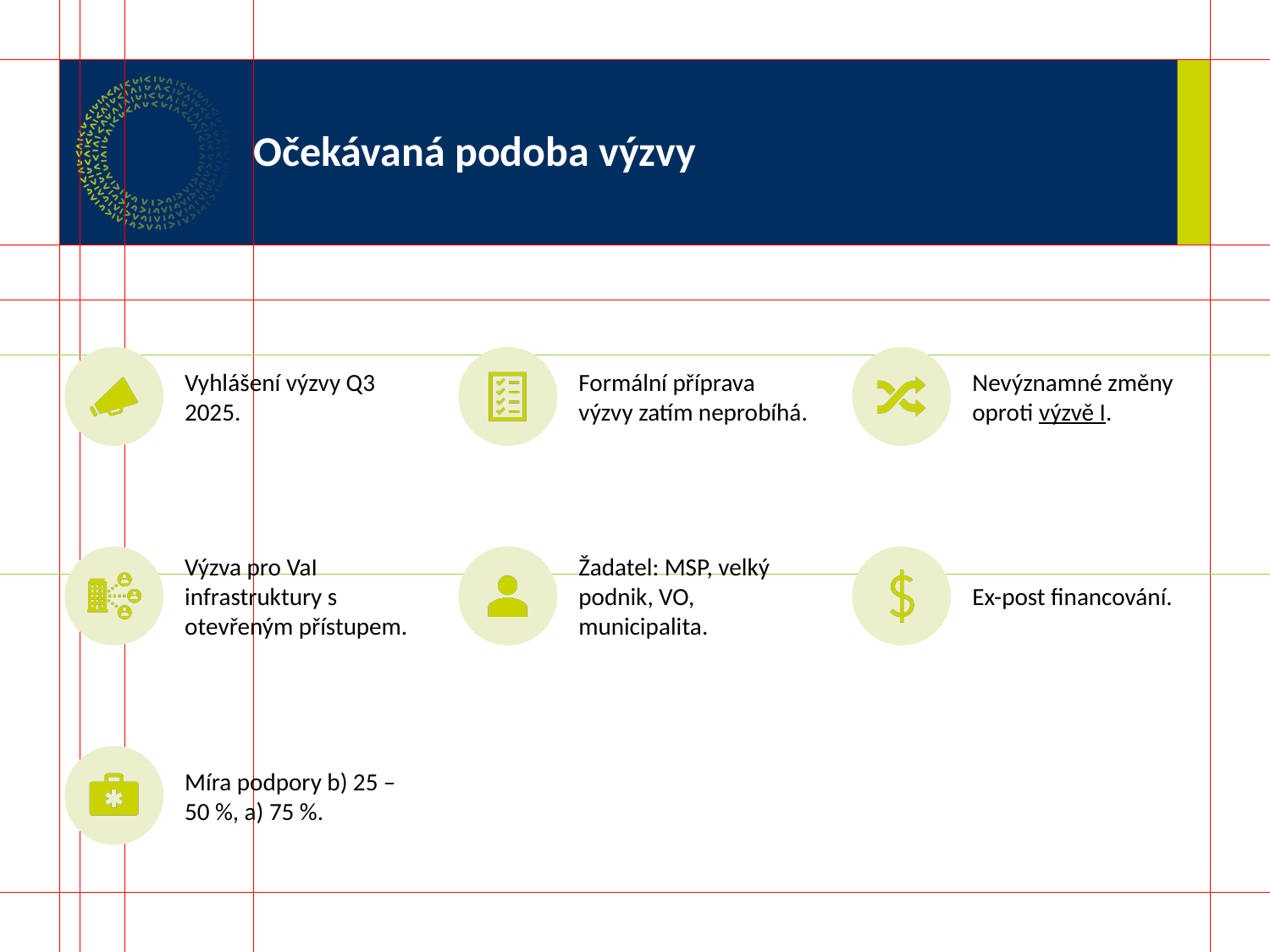

# Očekávaná podoba výzvy
Vyhlášení výzvy Q3 2025.
Formální příprava výzvy zatím neprobíhá.
Nevýznamné změny oproti výzvě I.
Výzva pro VaI infrastruktury s otevřeným přístupem.
Žadatel: MSP, velký podnik, VO, municipalita.
Ex-post financování.
Míra podpory b) 25 – 50 %, a) 75 %.